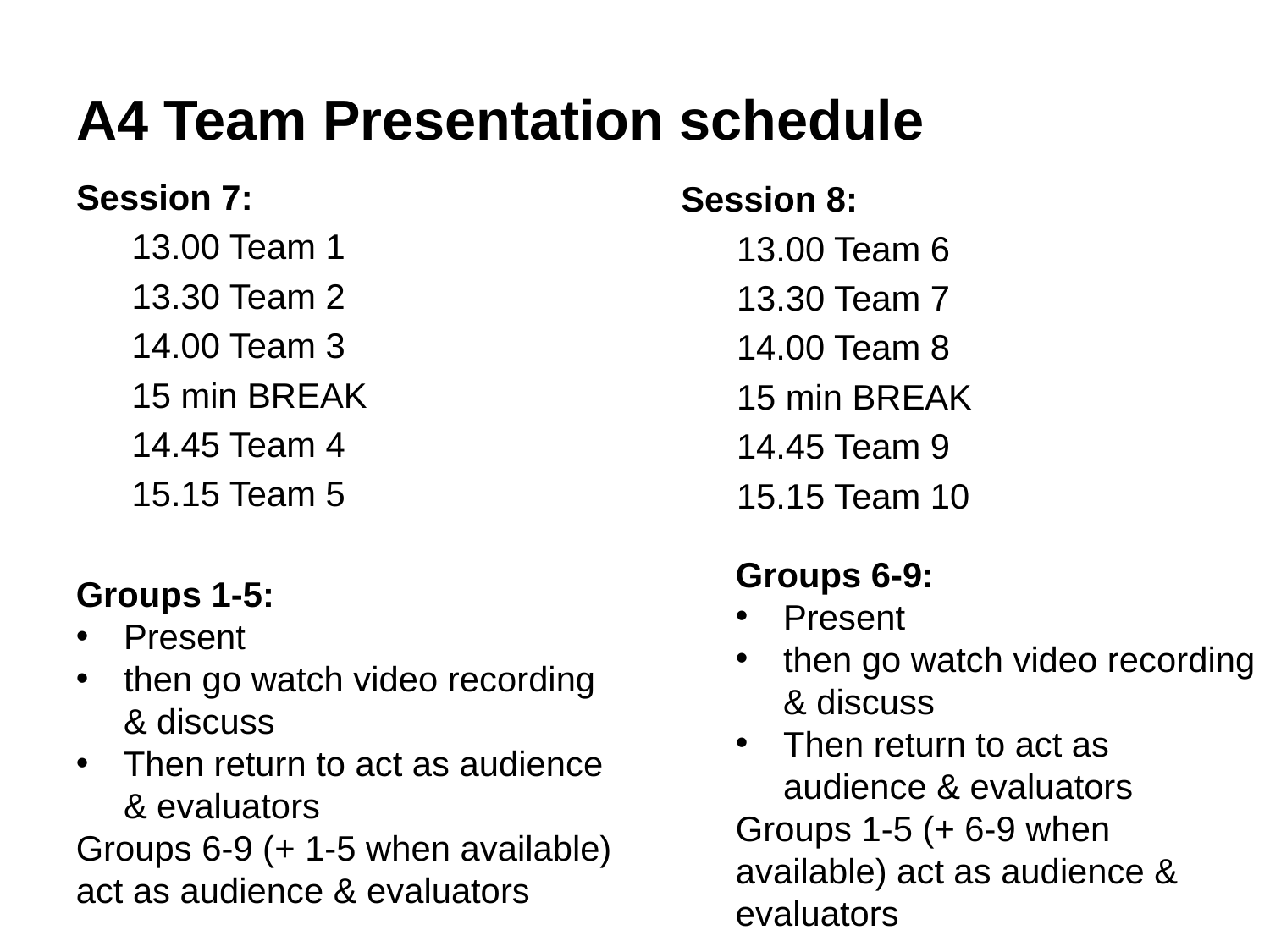

# A4 Team Presentation schedule
Session 7:
13.00 Team 1
13.30 Team 2
14.00 Team 3
15 min BREAK
14.45 Team 4
15.15 Team 5

Session 8:
13.00 Team 6
13.30 Team 7
14.00 Team 8
15 min BREAK
14.45 Team 9
15.15 Team 10
Groups 6-9:
Present
then go watch video recording & discuss
Then return to act as audience & evaluators
Groups 1-5 (+ 6-9 when available) act as audience & evaluators
Groups 1-5:
Present
then go watch video recording & discuss
Then return to act as audience & evaluators
Groups 6-9 (+ 1-5 when available) act as audience & evaluators